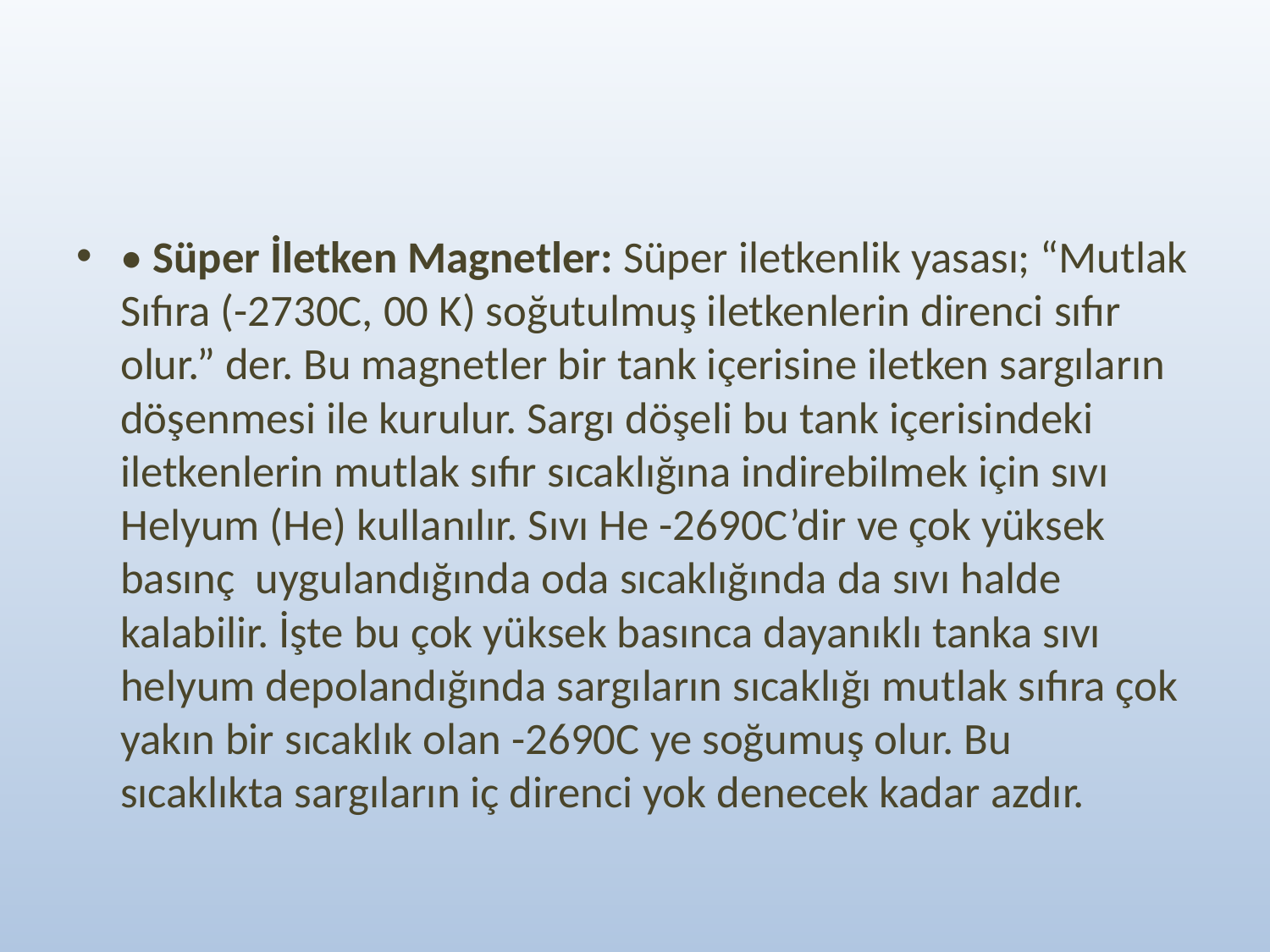

#
• Süper İletken Magnetler: Süper iletkenlik yasası; “Mutlak Sıfıra (-2730C, 00 K) soğutulmuş iletkenlerin direnci sıfır olur.” der. Bu magnetler bir tank içerisine iletken sargıların döşenmesi ile kurulur. Sargı döşeli bu tank içerisindeki iletkenlerin mutlak sıfır sıcaklığına indirebilmek için sıvı Helyum (He) kullanılır. Sıvı He -2690C’dir ve çok yüksek basınç  uygulandığında oda sıcaklığında da sıvı halde kalabilir. İşte bu çok yüksek basınca dayanıklı tanka sıvı  helyum depolandığında sargıların sıcaklığı mutlak sıfıra çok yakın bir sıcaklık olan -2690C ye soğumuş olur. Bu  sıcaklıkta sargıların iç direnci yok denecek kadar azdır.